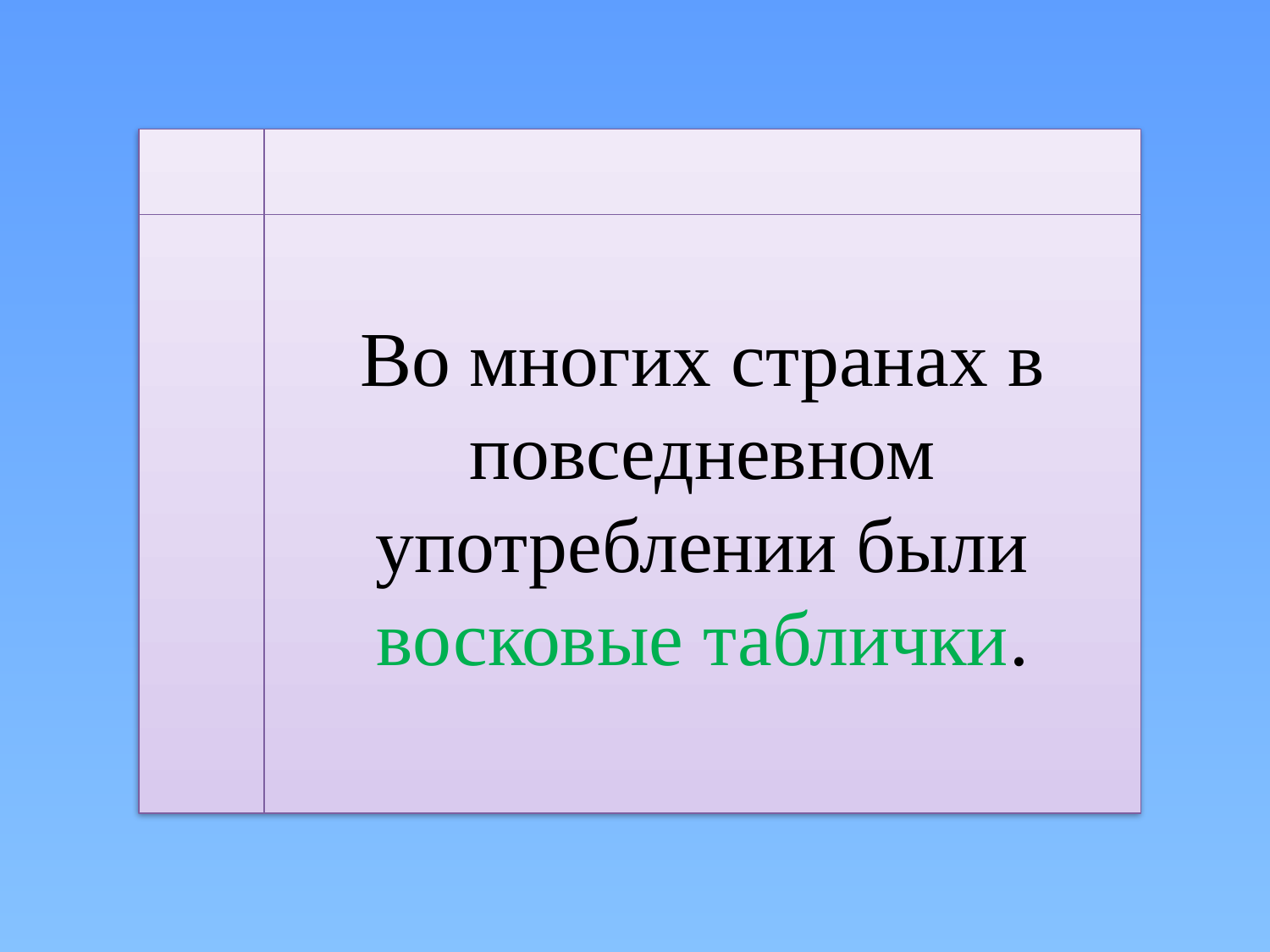

Во многих странах в повседневном употреблении были восковые таблички.